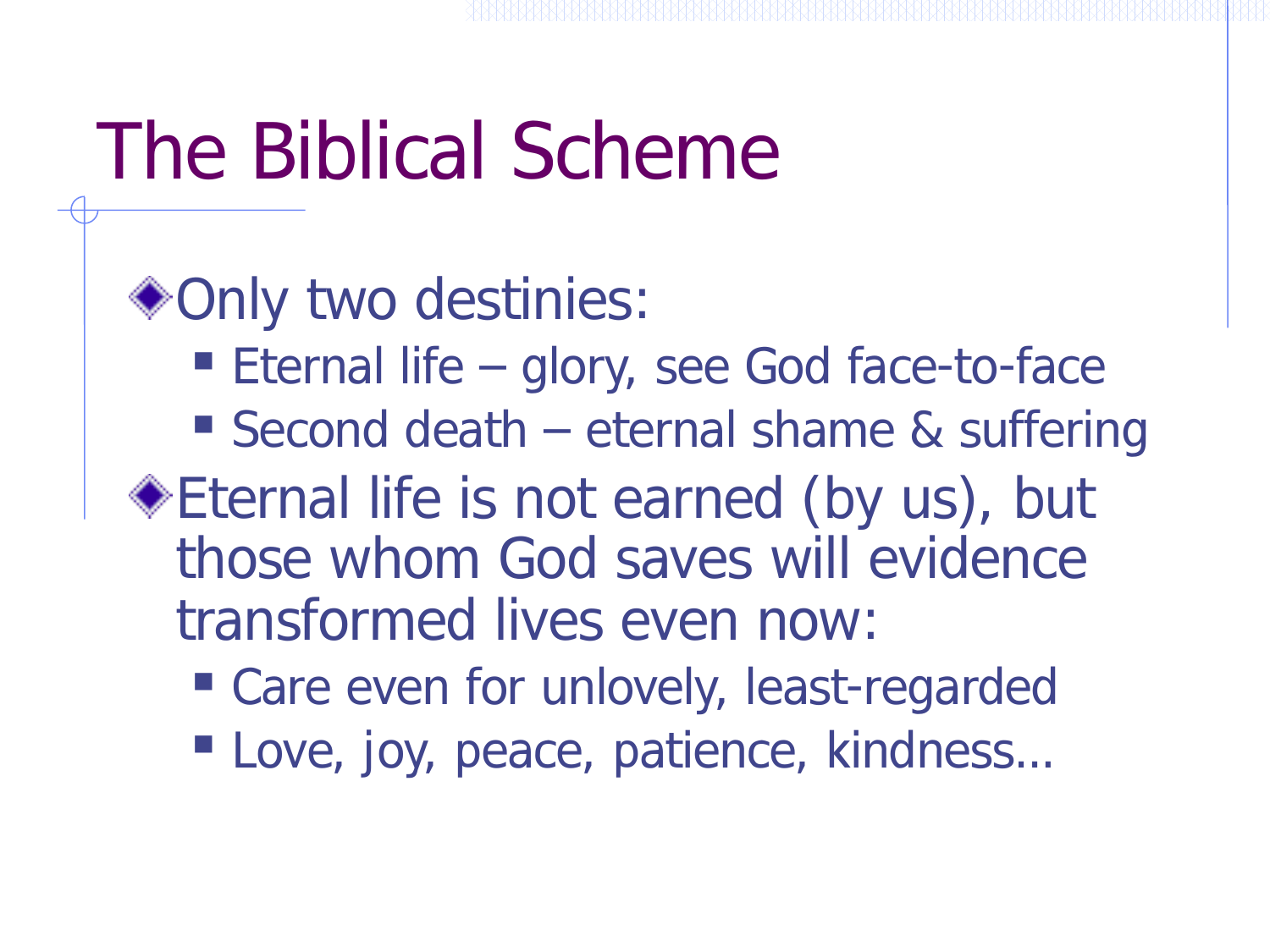

# The Biblical Scheme
Only two destinies:
Eternal life – glory, see God face-to-face
Second death – eternal shame & suffering
Eternal life is not earned (by us), but those whom God saves will evidence transformed lives even now:
Care even for unlovely, least-regarded
Love, joy, peace, patience, kindness…